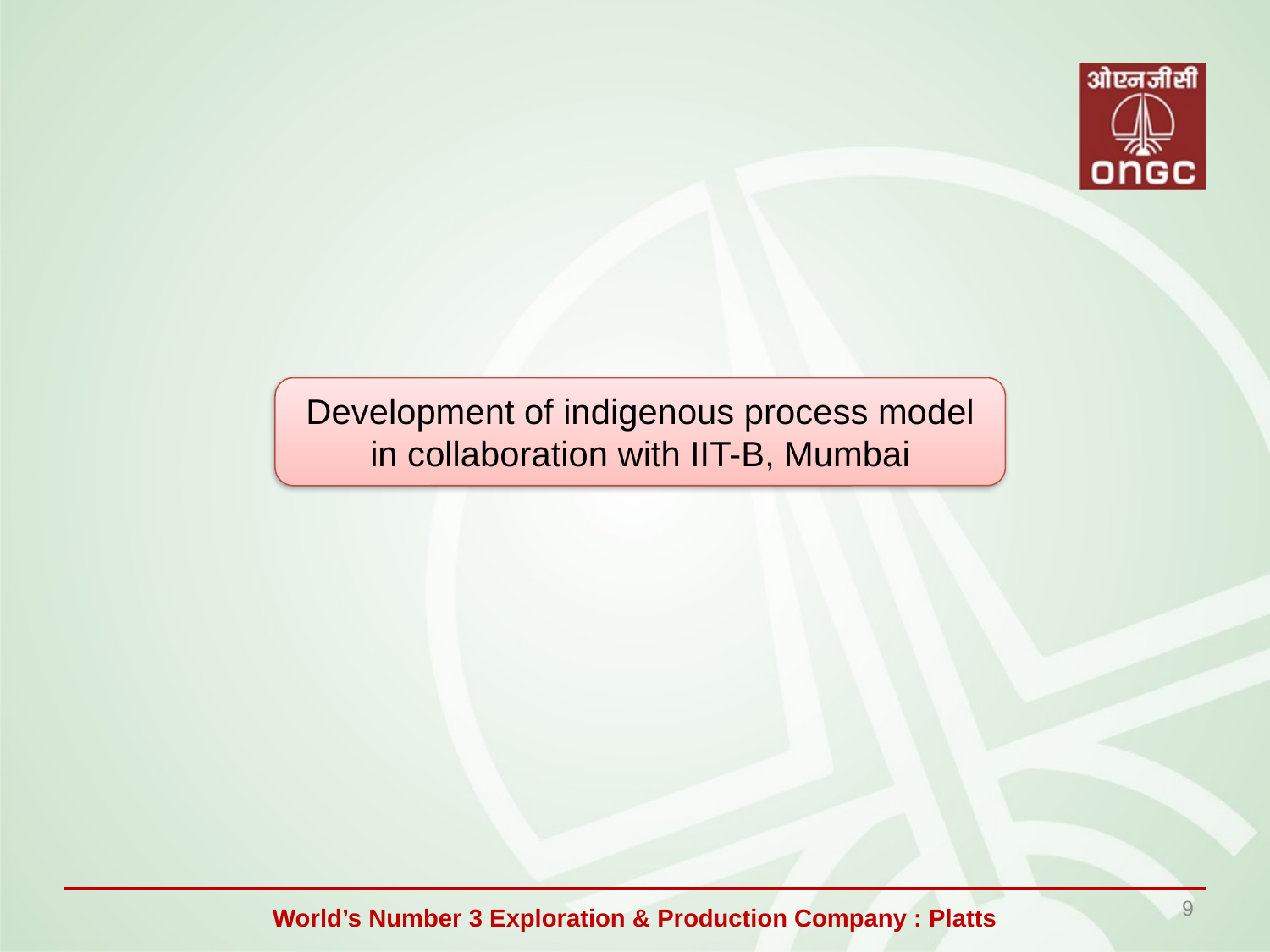

Development of indigenous process model in collaboration with IIT-B, Mumbai
9
World’s Number 3 Exploration & Production Company : Platts